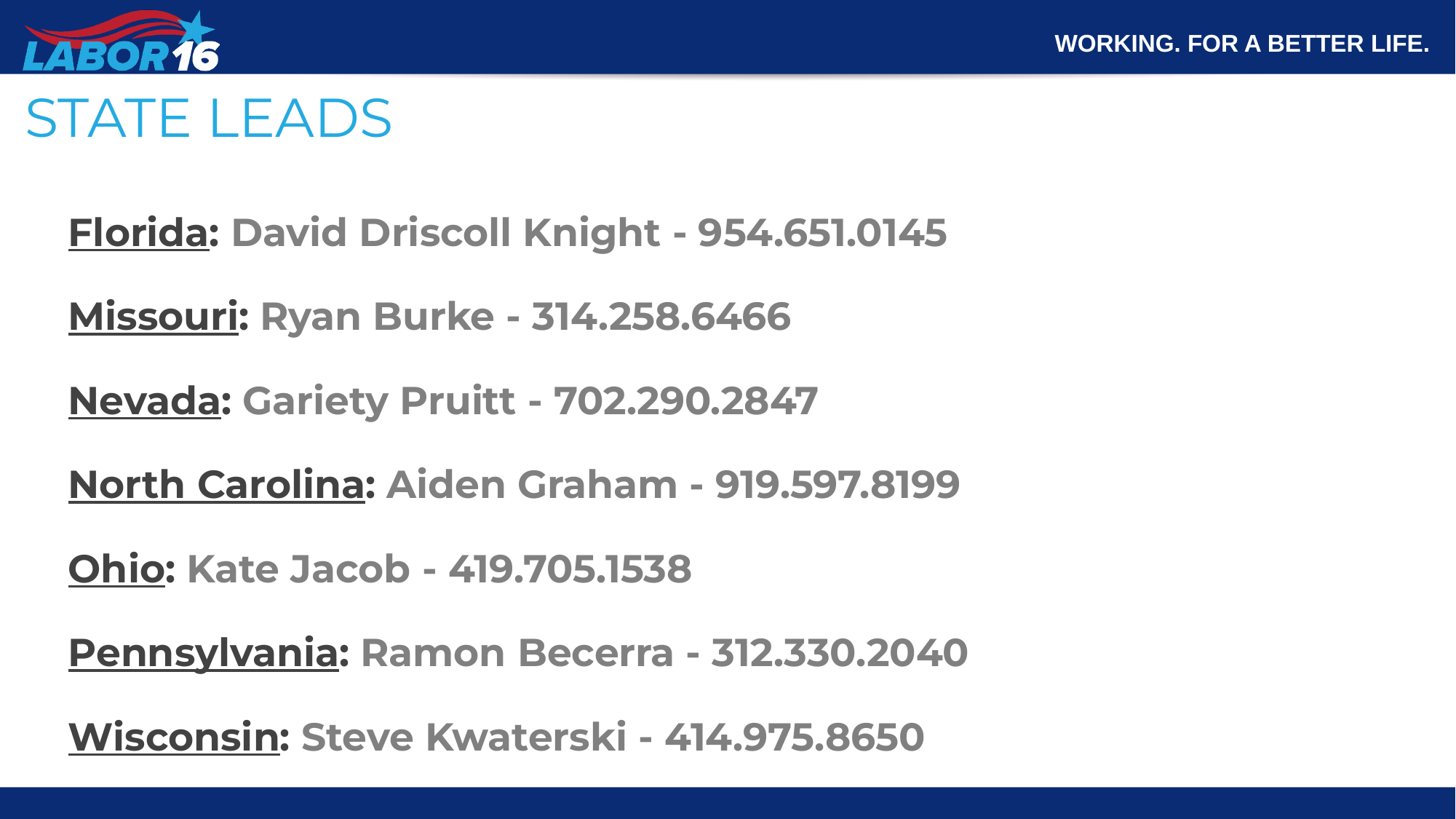

# STATE LEADS
Florida: David Driscoll Knight - 954.651.0145
Missouri: Ryan Burke - 314.258.6466
Nevada: Gariety Pruitt - 702.290.2847
North Carolina: Aiden Graham - 919.597.8199
Ohio: Kate Jacob - 419.705.1538
Pennsylvania: Ramon Becerra - 312.330.2040
Wisconsin: Steve Kwaterski - 414.975.8650